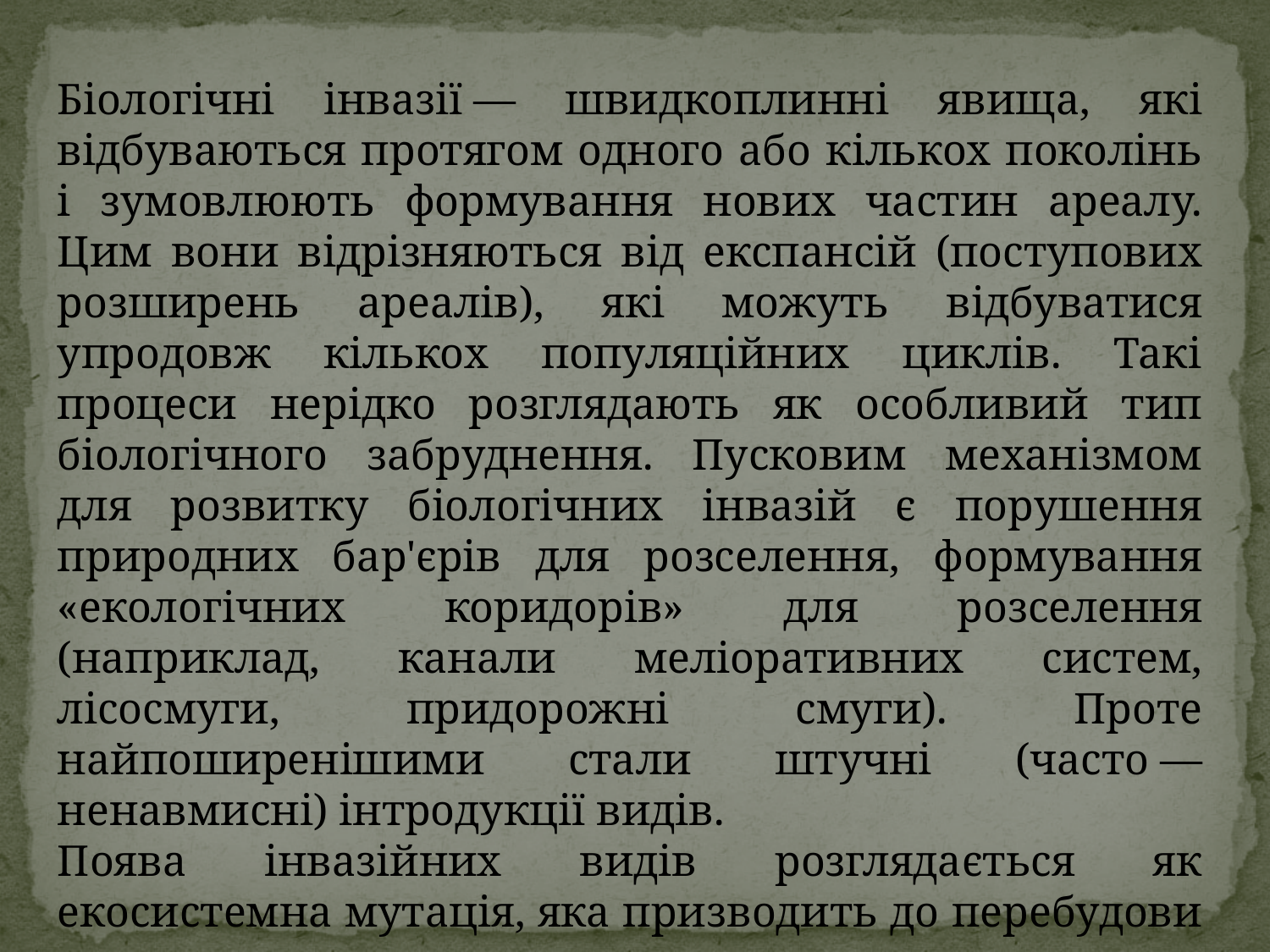

Біологічні інвазії — швидкоплинні явища, які відбуваються протягом одного або кількох поколінь і зумовлюють формування нових частин ареалу. Цим вони відрізняються від експансій (поступових розширень ареалів), які можуть відбуватися упродовж кількох популяційних циклів. Такі процеси нерідко розглядають як особливий тип біологічного забруднення. Пусковим механізмом для розвитку біологічних інвазій є порушення природних бар'єрів для розселення, формування «екологічних коридорів» для розселення (наприклад, канали меліоративних систем, лісосмуги, придорожні смуги). Проте найпоширенішими стали штучні (часто — ненавмисні) інтродукції видів.
Поява інвазійних видів розглядається як екосистемна мутація, яка призводить до перебудови структури угруповань.